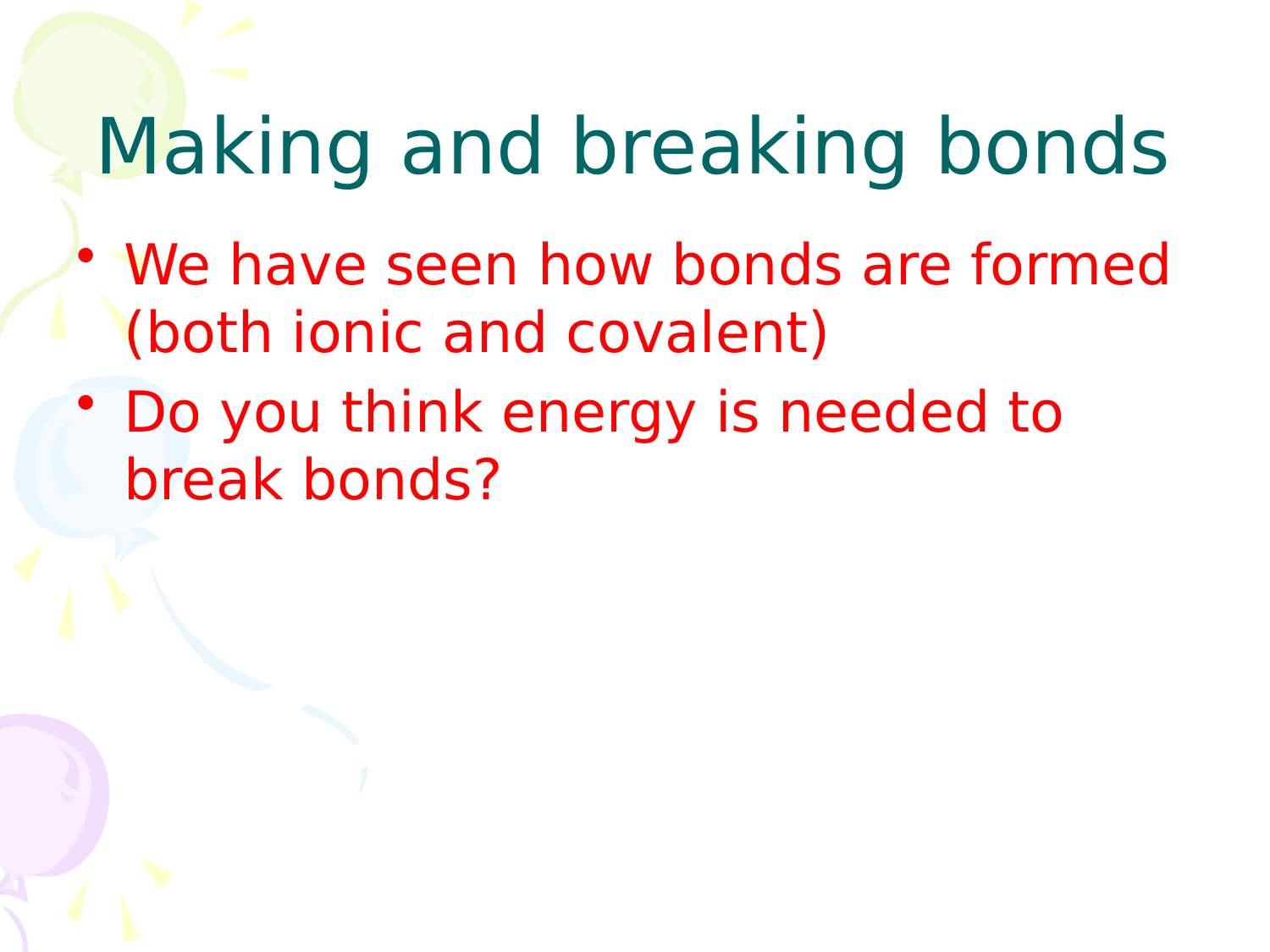

# Making and breaking bonds
We have seen how bonds are formed (both ionic and covalent)
Do you think energy is needed to break bonds?